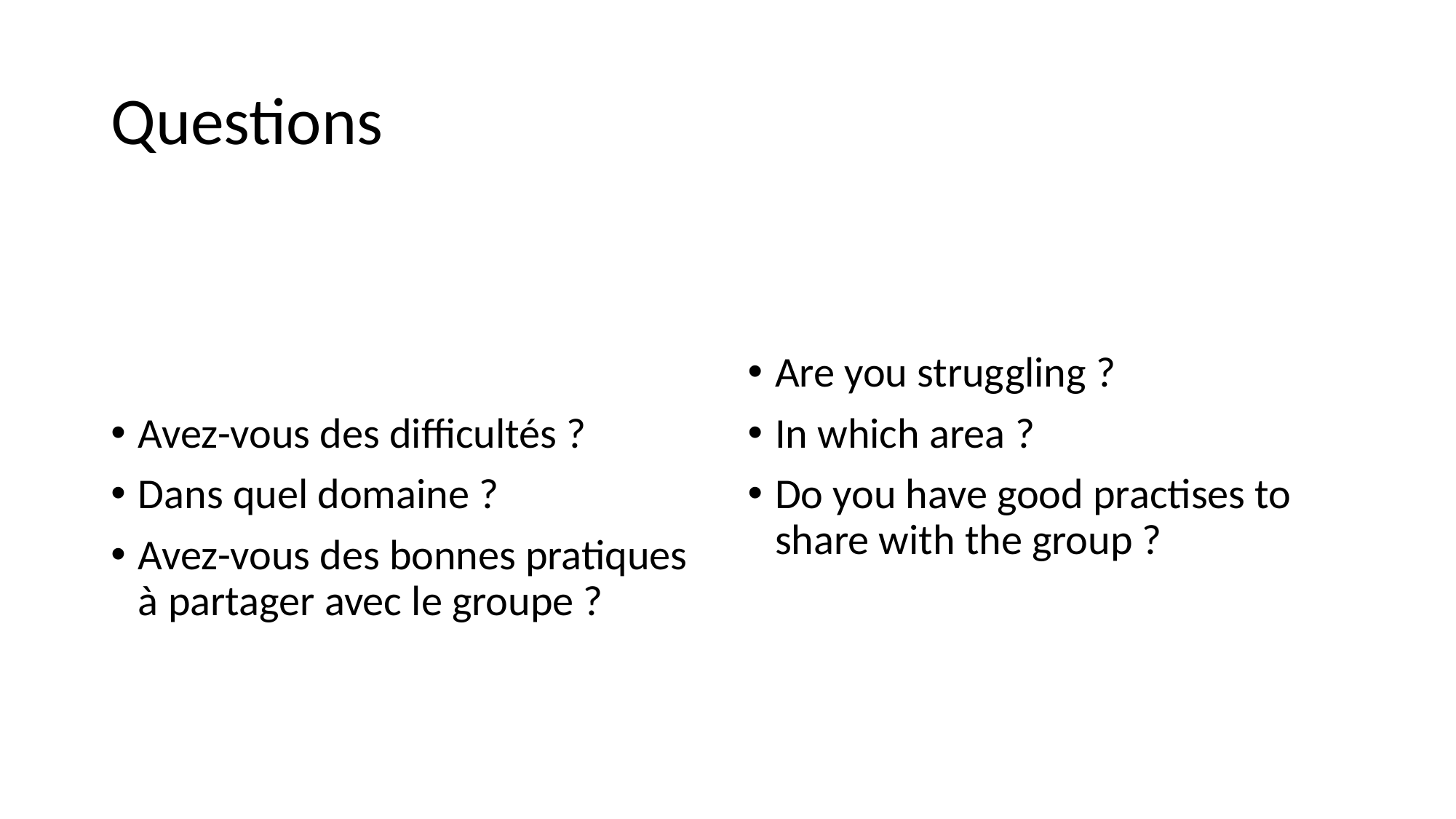

# Questions

Avez-vous des difficultés ?
Dans quel domaine ?
Avez-vous des bonnes pratiques à partager avec le groupe ?

Are you struggling ?
In which area ?
Do you have good practises to share with the group ?